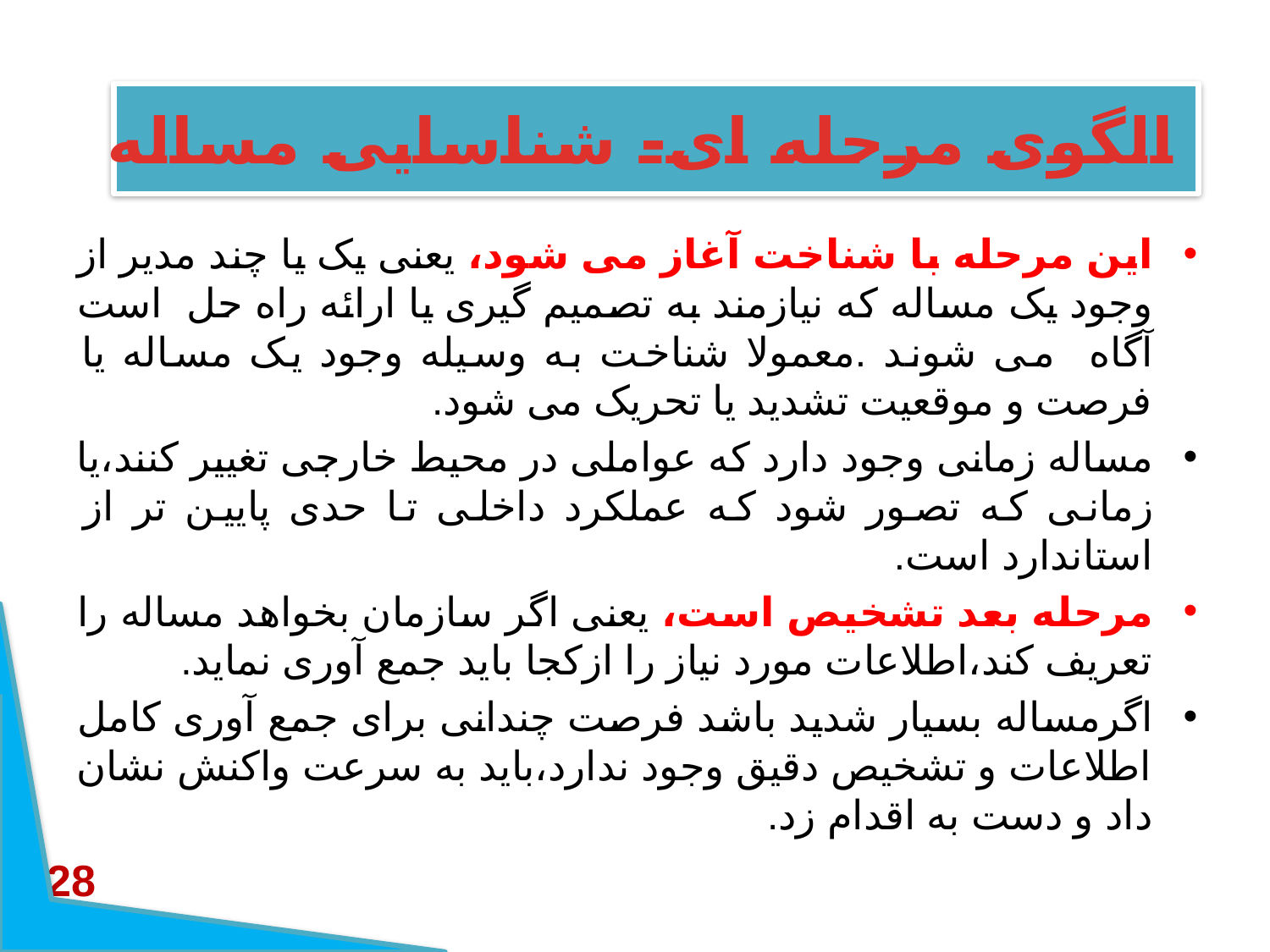

# الگوی مرحله ای- شناسایی مساله

این مرحله با شناخت آغاز می شود، یعنی یک یا چند مدیر از وجود یک مساله که نیازمند به تصمیم گیری یا ارائه راه حل  است آگاه  می شوند .معمولا شناخت به وسیله وجود یک مساله یا فرصت و موقعیت تشدید یا تحریک می شود.
مساله زمانی وجود دارد که عواملی در محیط خارجی تغییر کنند،یا زمانی که تصور شود که عملکرد داخلی تا حدی پایین تر از استاندارد است.
مرحله بعد تشخیص است، یعنی اگر سازمان بخواهد مساله را تعریف کند،اطلاعات مورد نیاز را ازکجا باید جمع آوری نماید.
اگرمساله بسیار شدید باشد فرصت چندانی برای جمع آوری کامل اطلاعات و تشخیص دقیق وجود ندارد،باید به سرعت واکنش نشان داد و دست به اقدام زد.

28